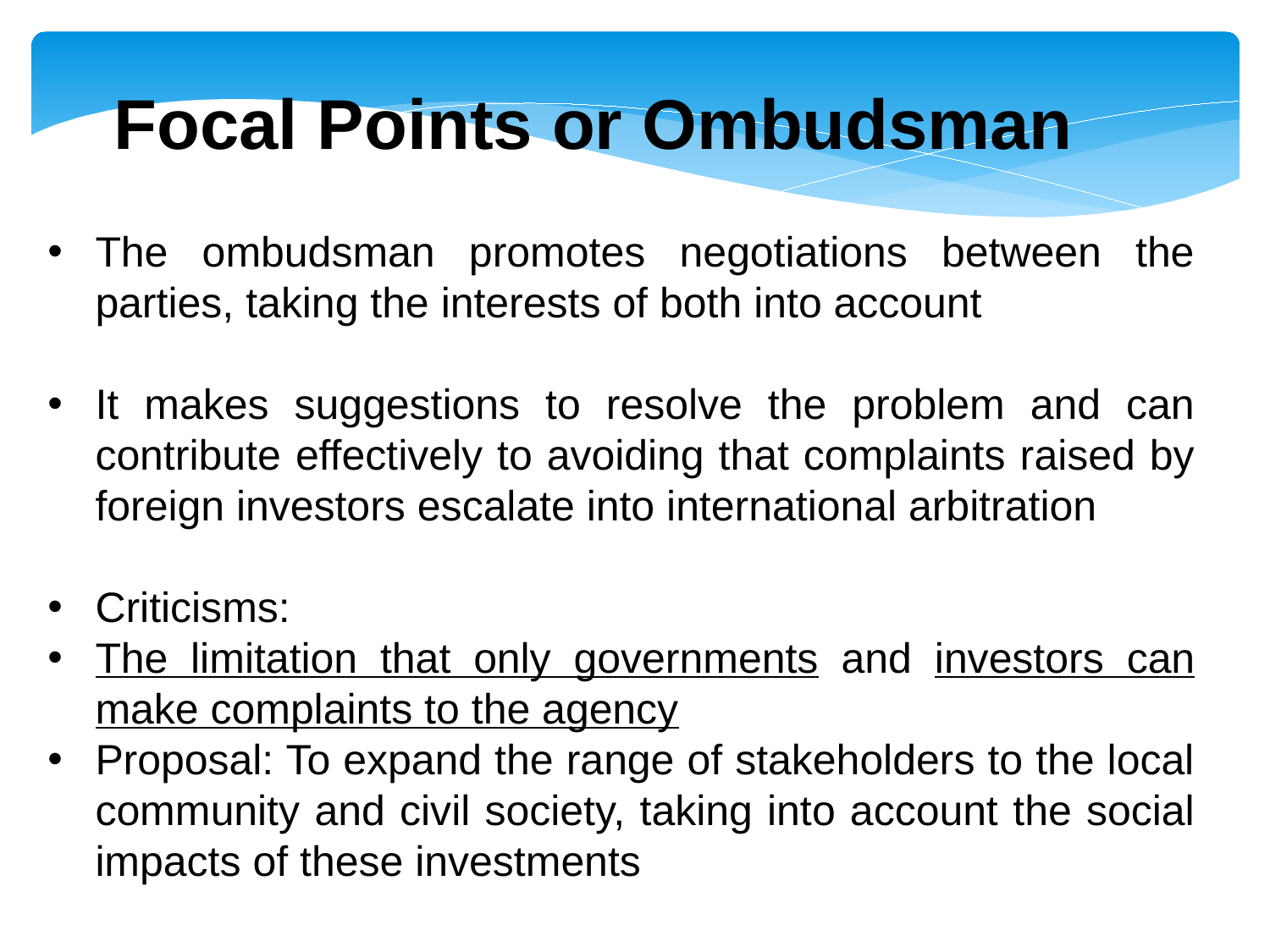

Focal Points or Ombudsman
The ombudsman promotes negotiations between the parties, taking the interests of both into account

It makes suggestions to resolve the problem and can contribute effectively to avoiding that complaints raised by foreign investors escalate into international arbitration

Criticisms:
The limitation that only governments and investors can make complaints to the agency
Proposal: To expand the range of stakeholders to the local community and civil society, taking into account the social impacts of these investments